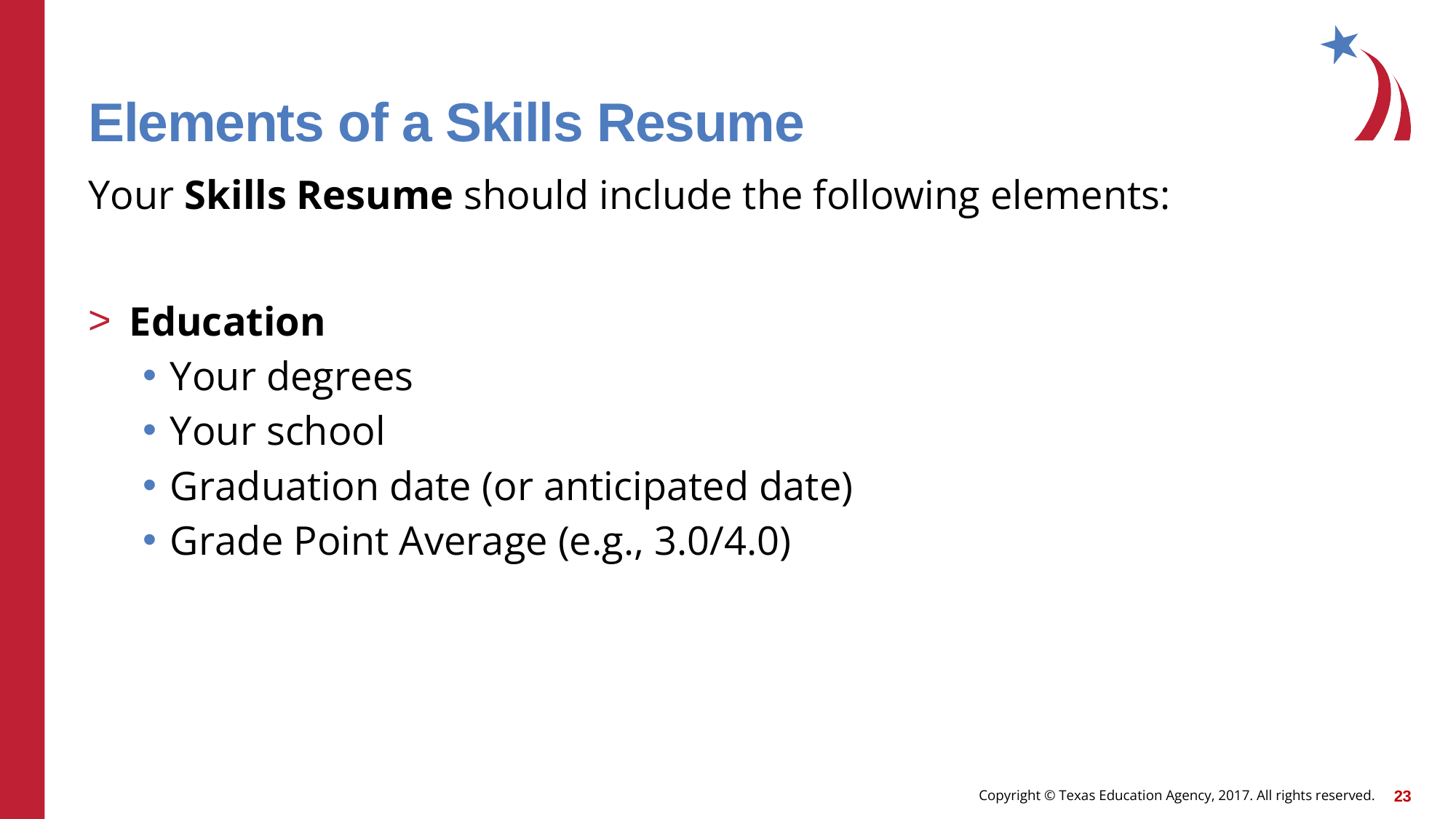

# Elements of a Skills Resume
Your Skills Resume should include the following elements:

Education
Your degrees
Your school
Graduation date (or anticipated date)
Grade Point Average (e.g., 3.0/4.0)